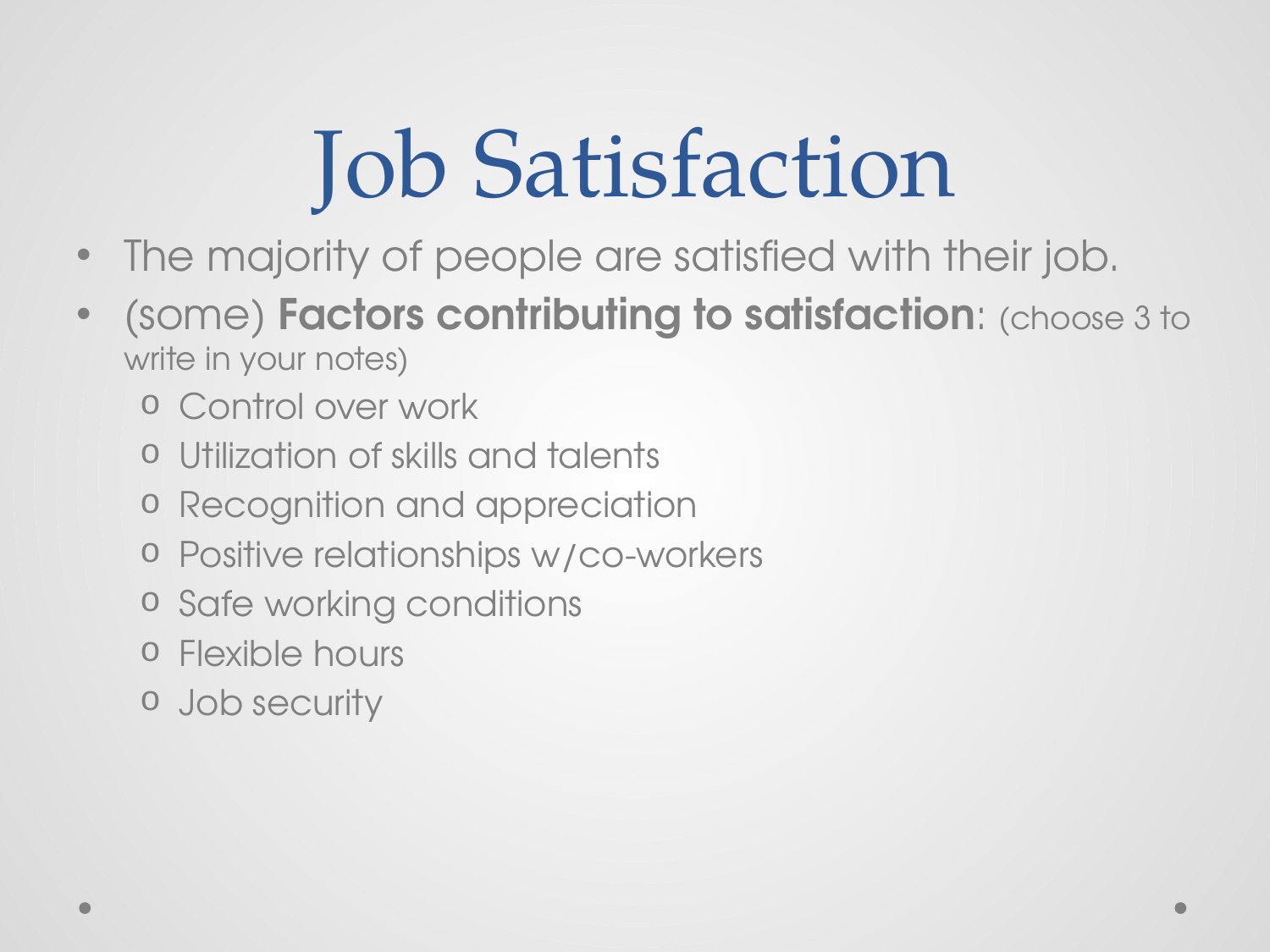

# Job Satisfaction
The majority of people are satisfied with their job.
(some) Factors contributing to satisfaction: (choose 3 to write in your notes)
Control over work
Utilization of skills and talents
Recognition and appreciation
Positive relationships w/co-workers
Safe working conditions
Flexible hours
Job security